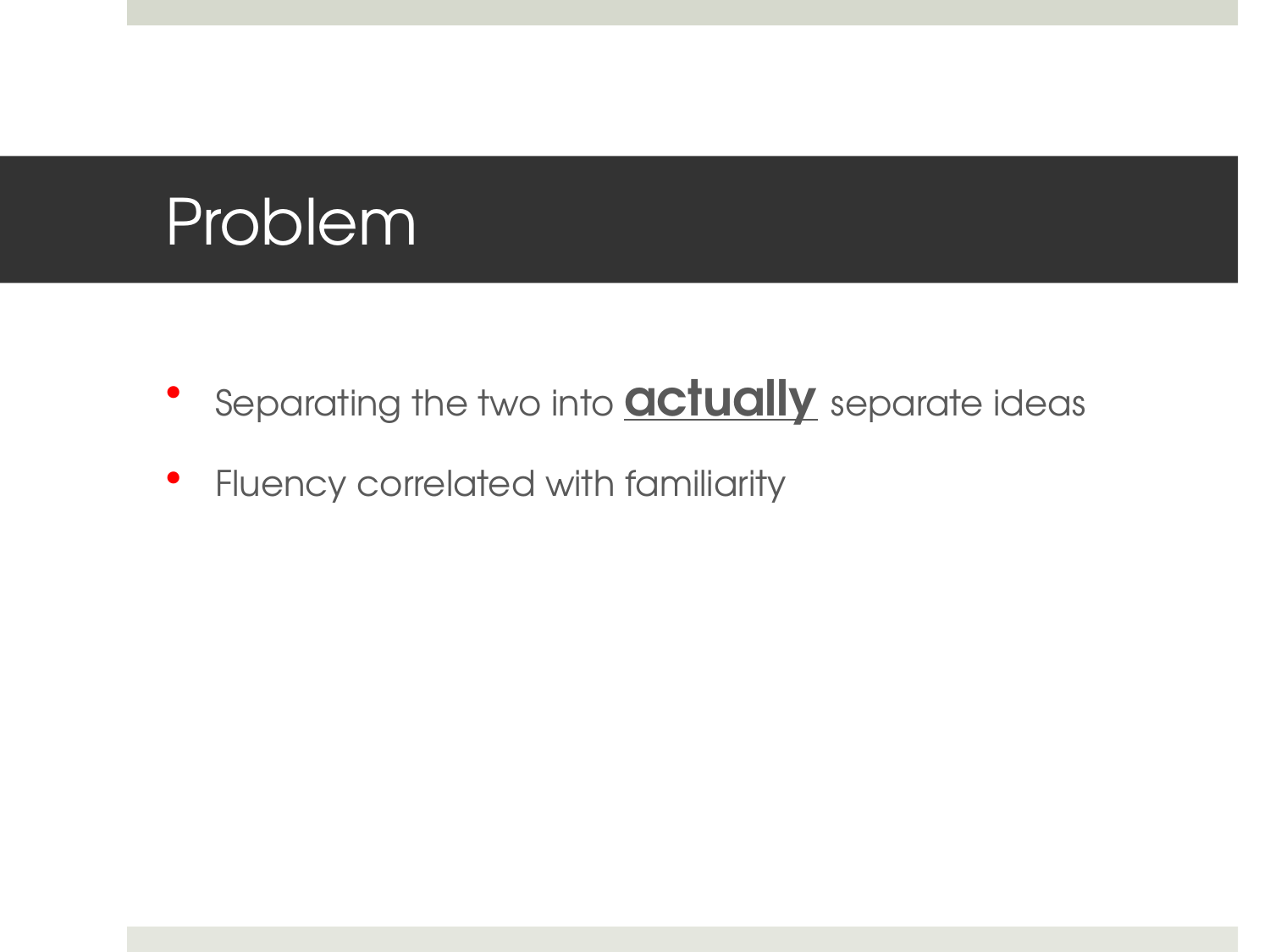

# Problem
Separating the two into actually separate ideas
Fluency correlated with familiarity